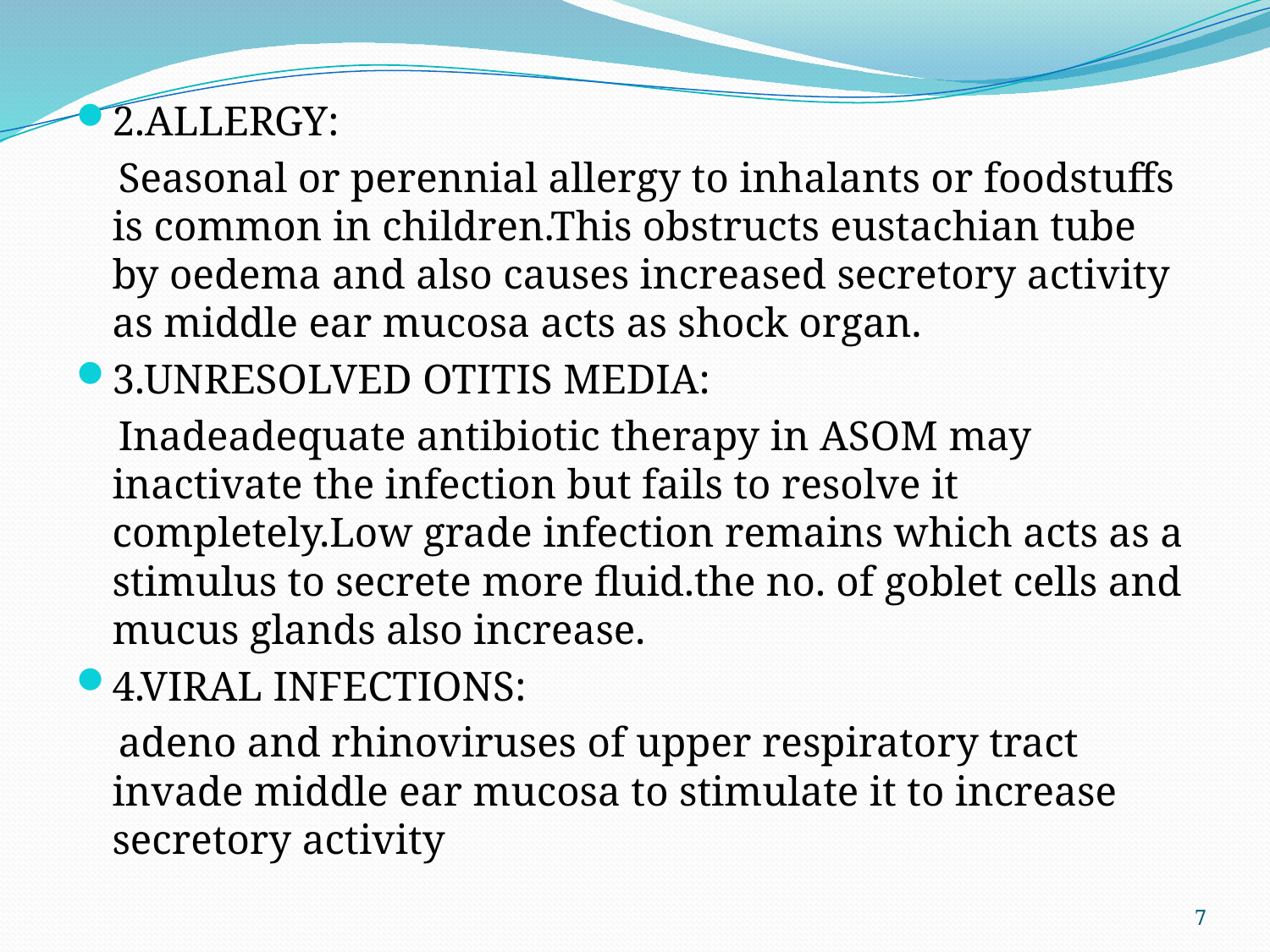

2.ALLERGY:
    Seasonal or perennial allergy to inhalants or foodstuffs is common in children.This obstructs eustachian tube by oedema and also causes increased secretory activity as middle ear mucosa acts as shock organ.
3.UNRESOLVED OTITIS MEDIA:
    Inadeadequate antibiotic therapy in ASOM may inactivate the infection but fails to resolve it completely.Low grade infection remains which acts as a stimulus to secrete more fluid.the no. of goblet cells and mucus glands also increase.
4.VIRAL INFECTIONS:
    adeno and rhinoviruses of upper respiratory tract invade middle ear mucosa to stimulate it to increase secretory activity
7